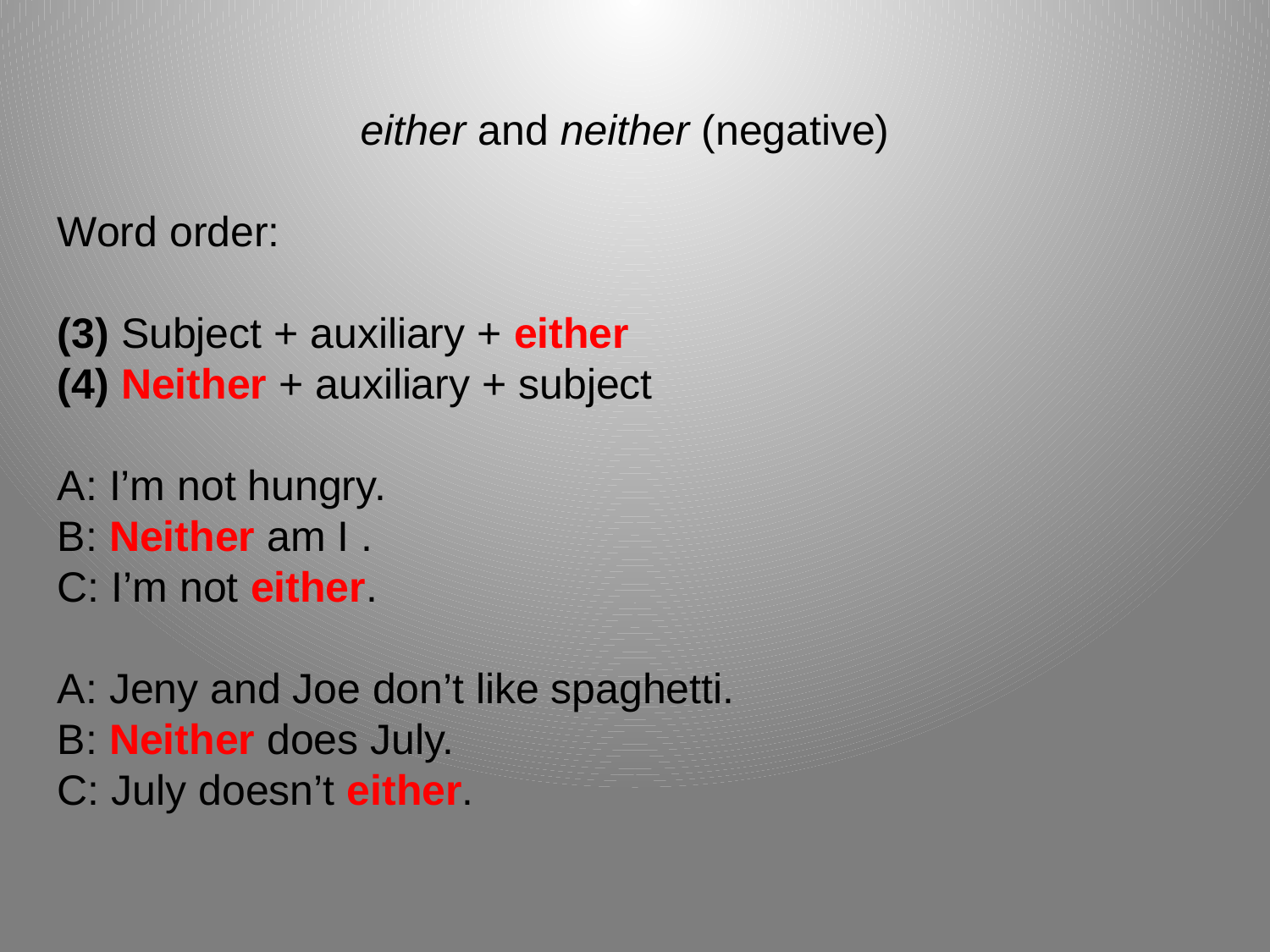

either and neither (negative)

Word order:

(3) Subject + auxiliary + either
(4) Neither + auxiliary + subject

A: I’m not hungry.
B: Neither am I .
C: I’m not either.

A: Jeny and Joe don’t like spaghetti.
B: Neither does July.
C: July doesn’t either.